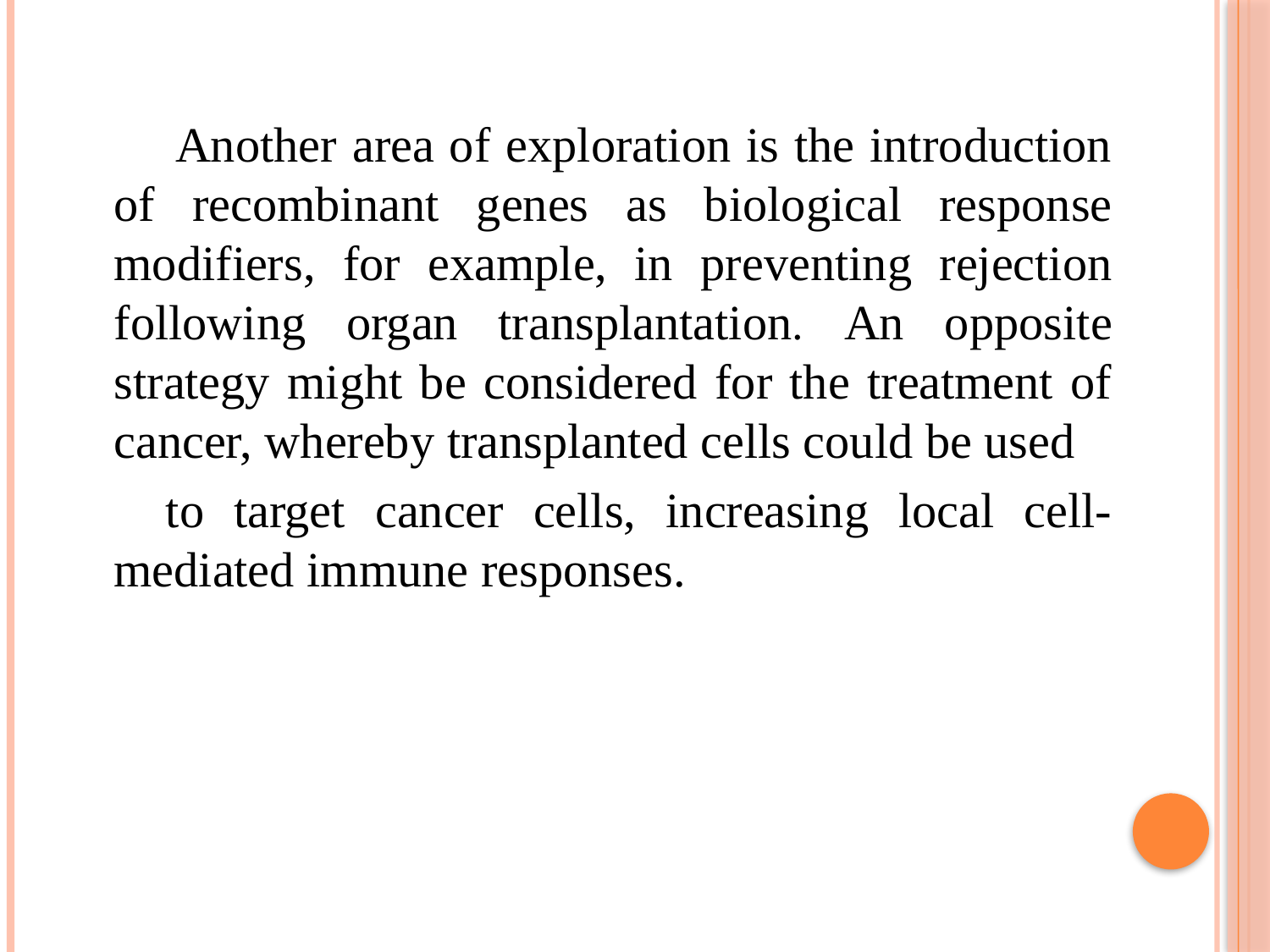

Another area of exploration is the introduction of recombinant genes as biological response modifiers, for example, in preventing rejection following organ transplantation. An opposite strategy might be considered for the treatment of cancer, whereby transplanted cells could be used
   to target cancer cells, increasing local cell-mediated immune responses.